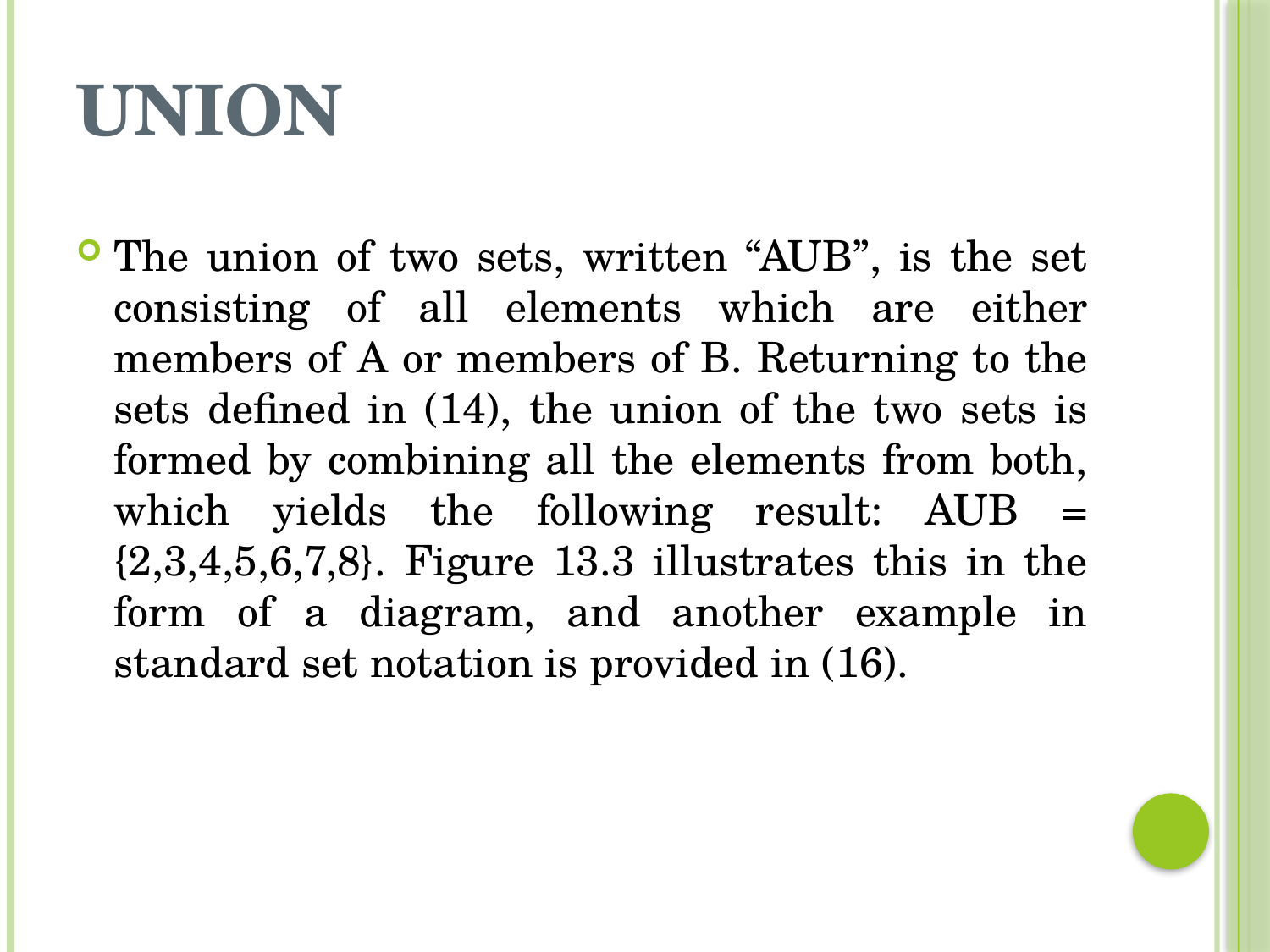

# Union
The union of two sets, written “AUB”, is the set consisting of all elements which are either members of A or members of B. Returning to the sets defined in (14), the union of the two sets is formed by combining all the elements from both, which yields the following result: AUB = {2,3,4,5,6,7,8}. Figure 13.3 illustrates this in the form of a diagram, and another example in standard set notation is provided in (16).